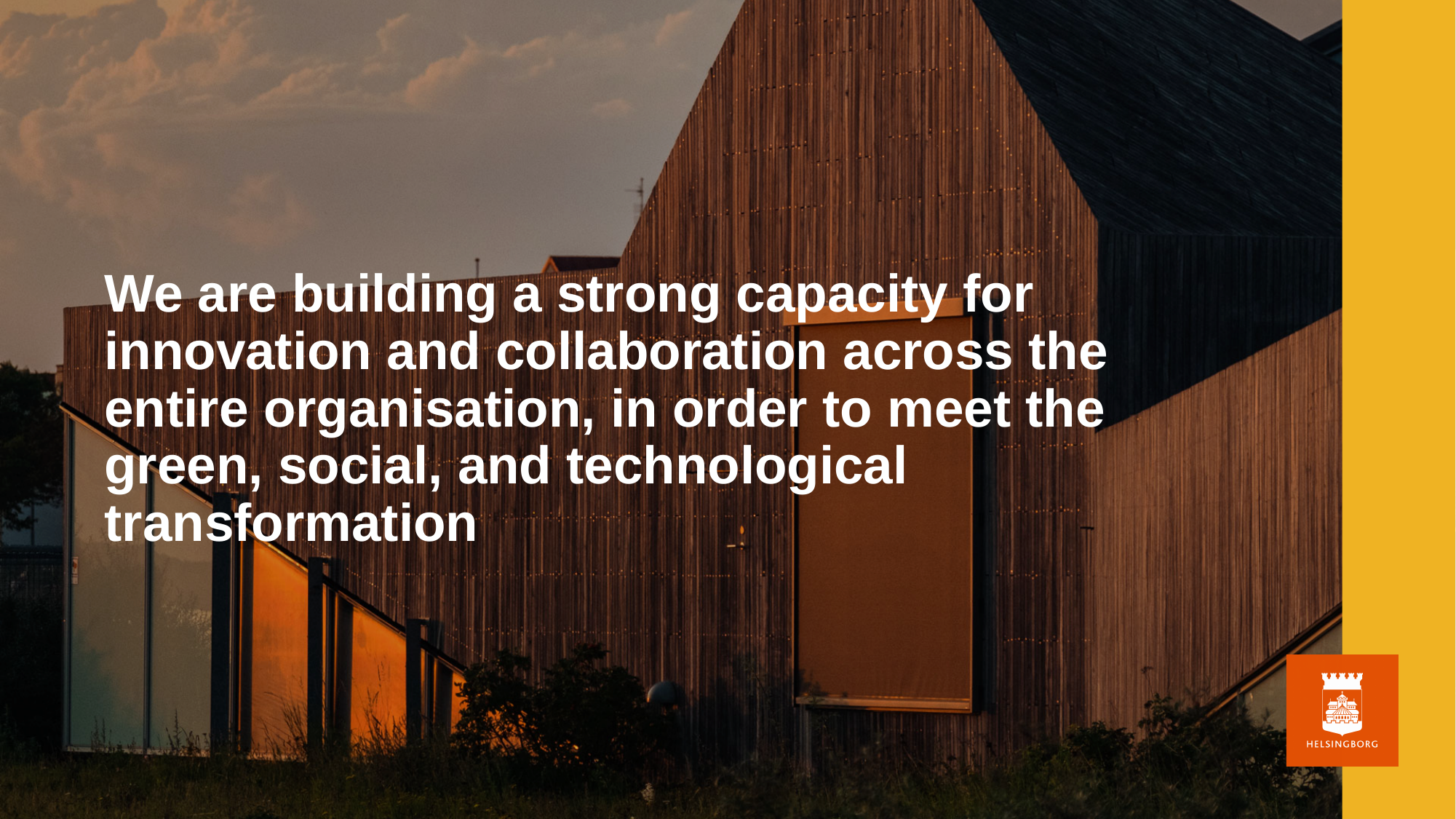

# We are building a strong capacity for innovation and collaboration across the entire organisation, in order to meet the green, social, and technological transformation